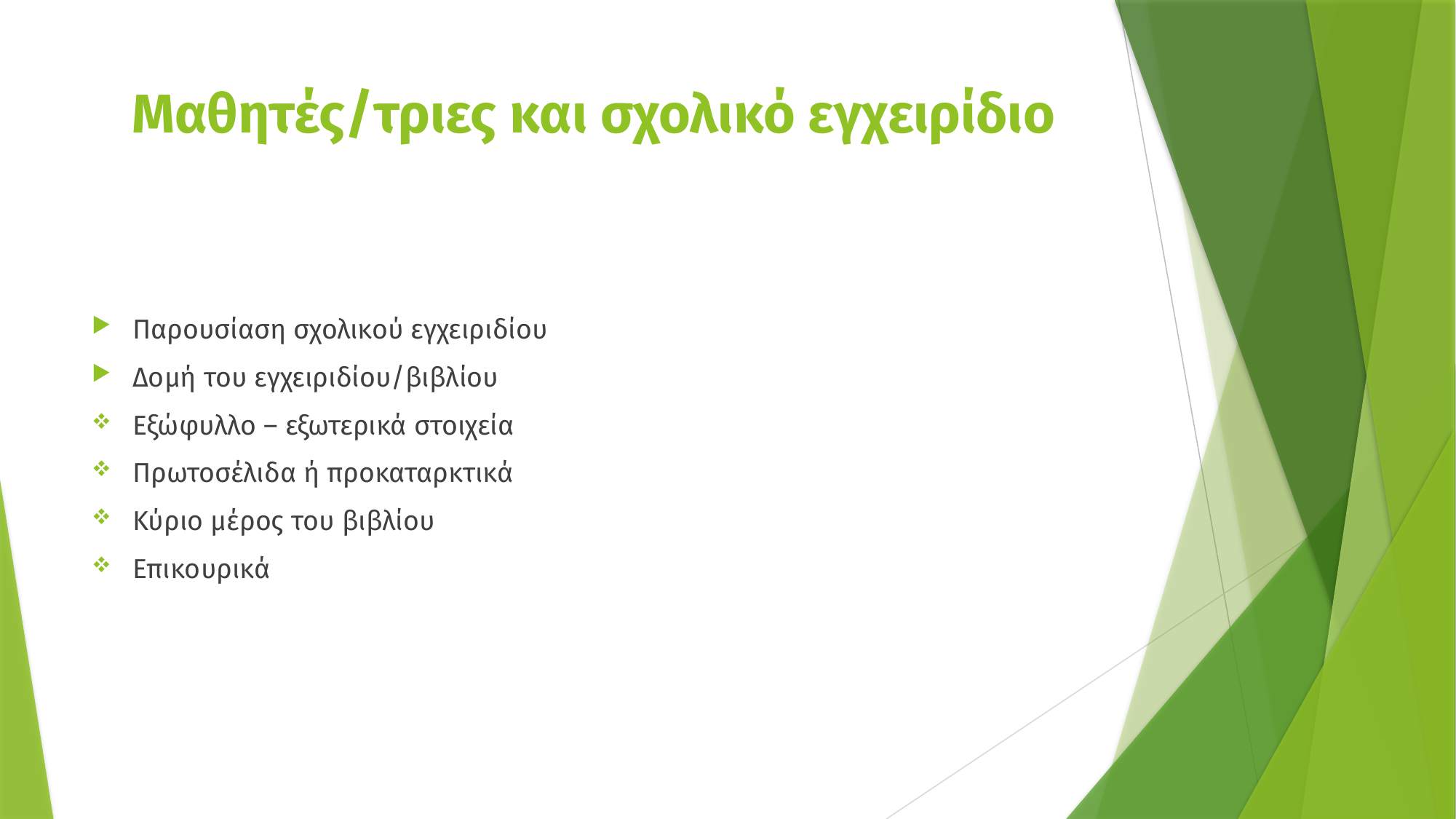

# Μαθητές/τριες και σχολικό εγχειρίδιο

Παρουσίαση σχολικού εγχειριδίου
Δομή του εγχειριδίου/βιβλίου
Εξώφυλλο – εξωτερικά στοιχεία
Πρωτοσέλιδα ή προκαταρκτικά
Κύριο μέρος του βιβλίου
Επικουρικά